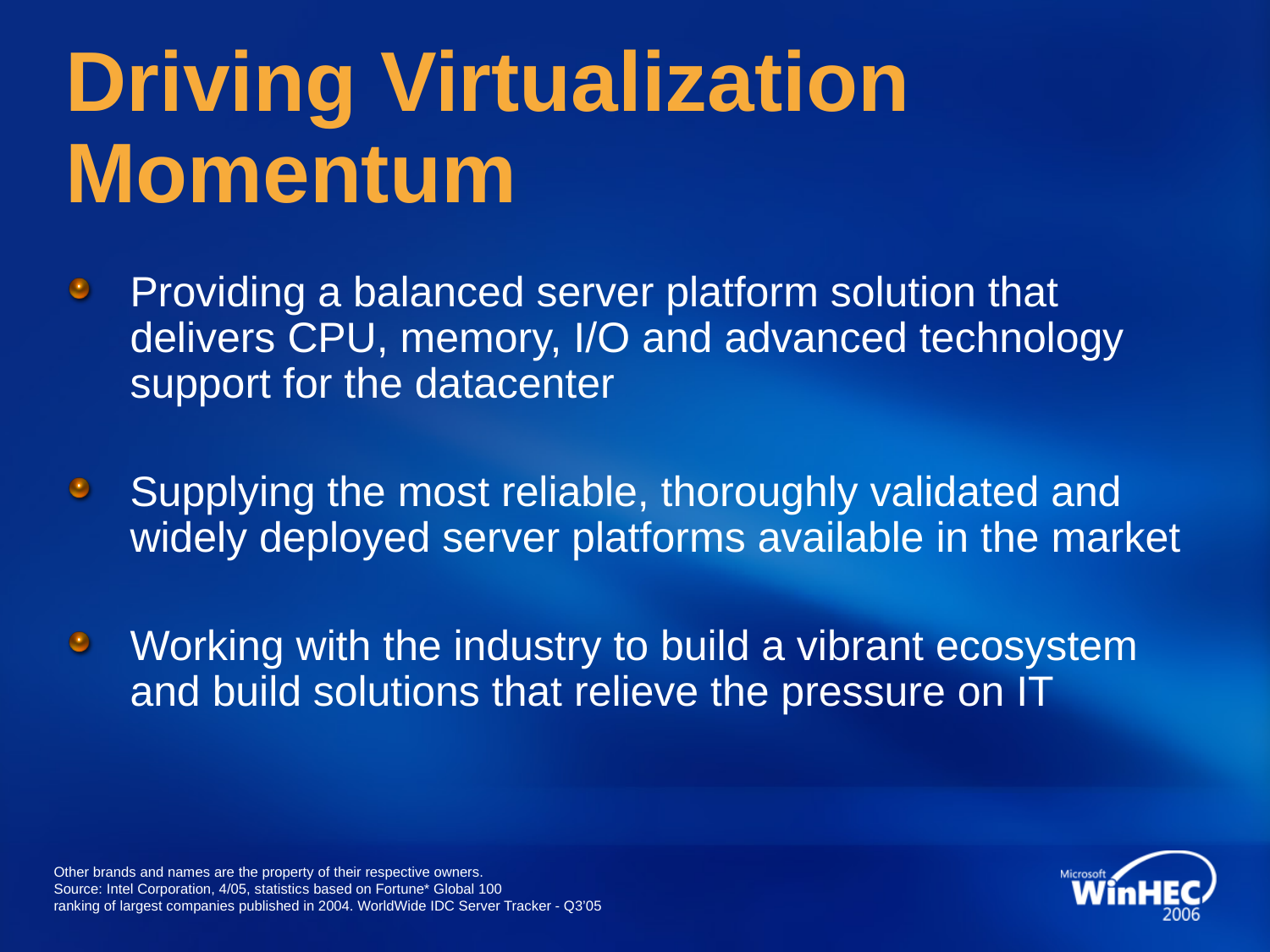

# Driving Virtualization Momentum
Providing a balanced server platform solution that delivers CPU, memory, I/O and advanced technology support for the datacenter

Supplying the most reliable, thoroughly validated and widely deployed server platforms available in the market

Working with the industry to build a vibrant ecosystem and build solutions that relieve the pressure on IT
Other brands and names are the property of their respective owners.
Source: Intel Corporation, 4/05, statistics based on Fortune* Global 100
ranking of largest companies published in 2004. WorldWide IDC Server Tracker - Q3’05